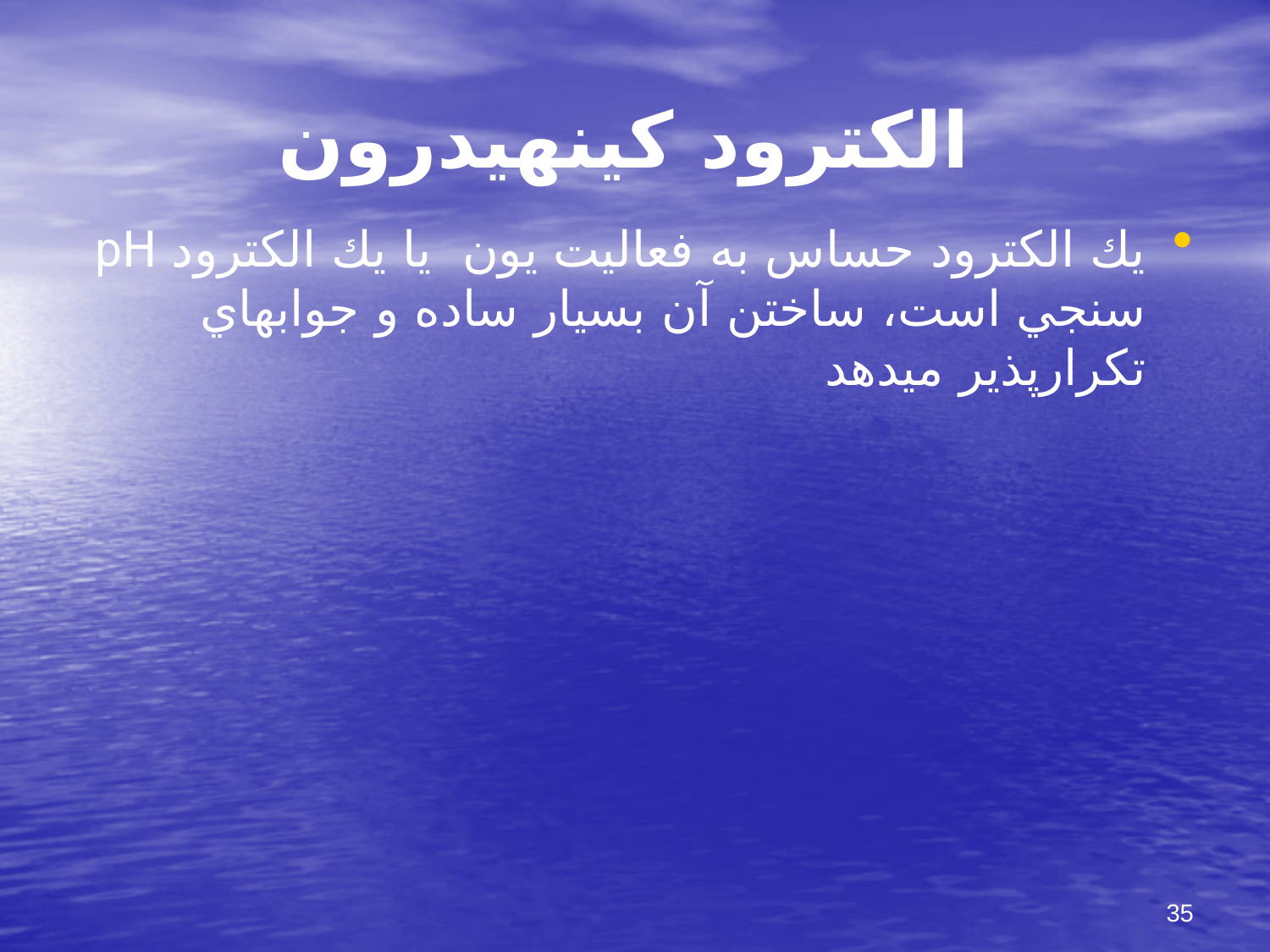

# الكترود كينهيدرون
يك الكترود حساس به فعاليت يون  يا يك الكترود pH سنجي است، ساختن آن بسيار ساده و جوابهاي تكرارپذير مي‏دهد

35